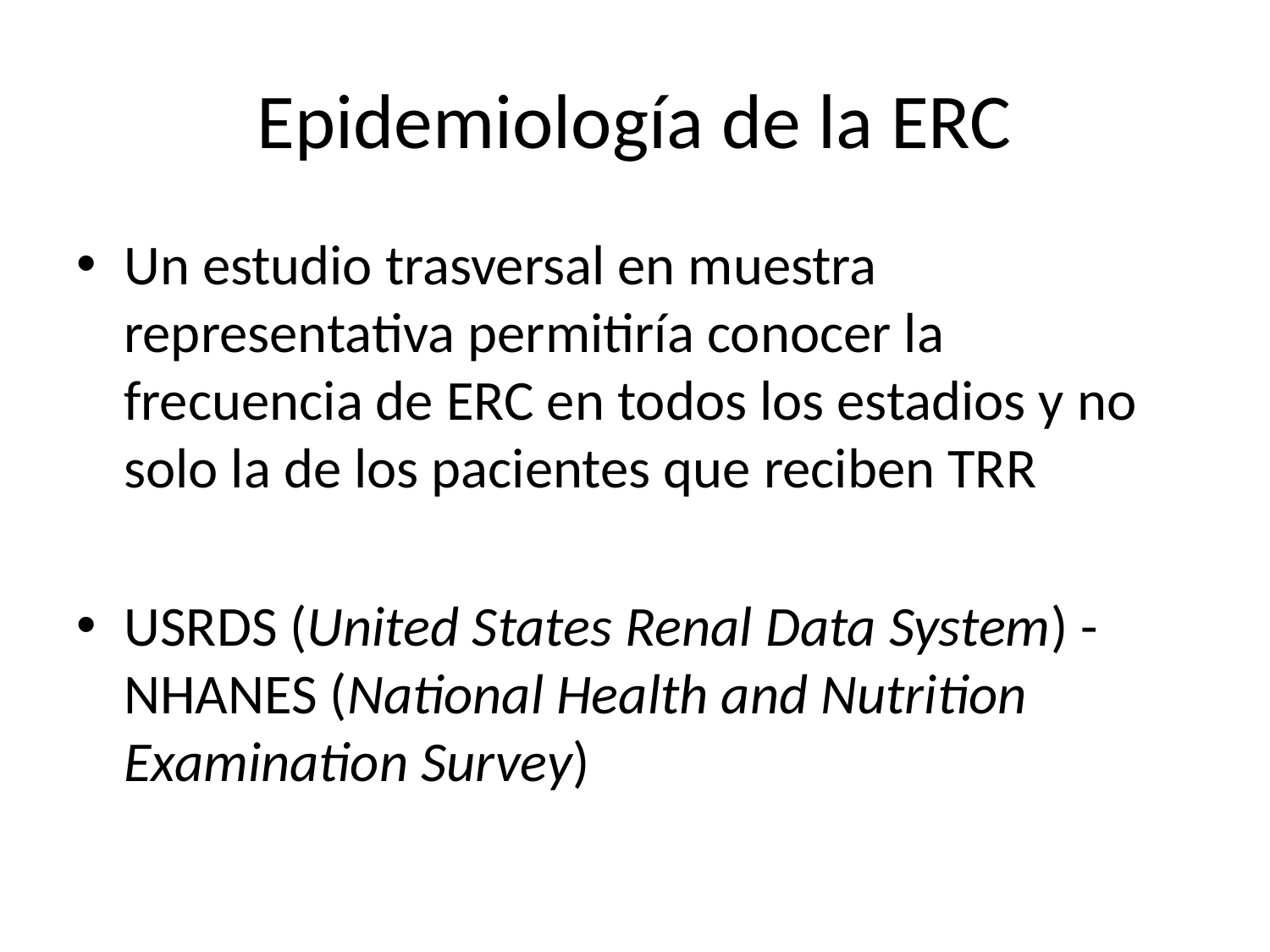

# Epidemiología de la ERC
Un estudio trasversal en muestra representativa permitiría conocer la frecuencia de ERC en todos los estadios y no solo la de los pacientes que reciben TRR

USRDS (United States Renal Data System) - NHANES (National Health and Nutrition Examination Survey)